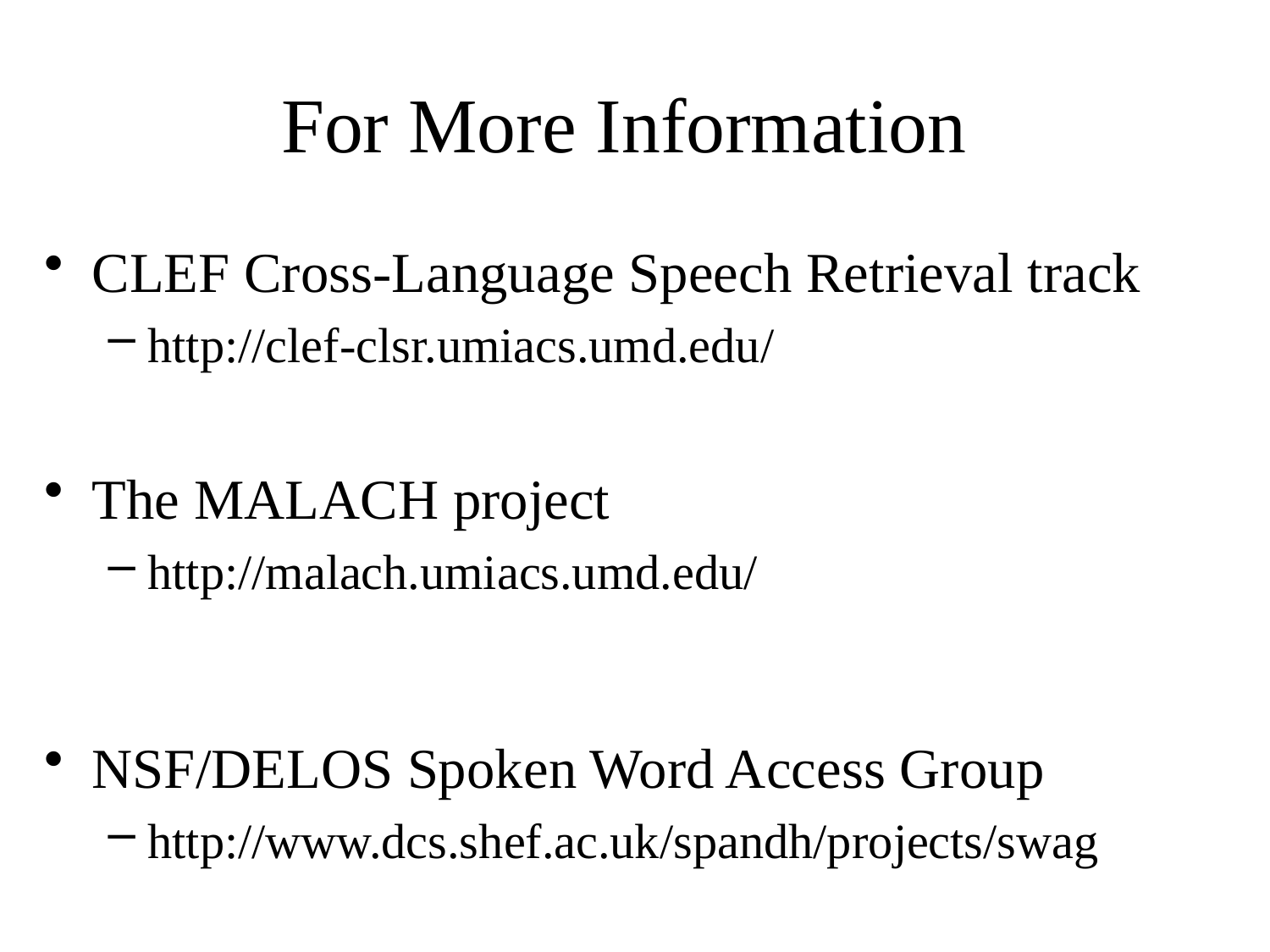

# For More Information

CLEF Cross-Language Speech Retrieval track
http://clef-clsr.umiacs.umd.edu/

The MALACH project
http://malach.umiacs.umd.edu/

NSF/DELOS Spoken Word Access Group
http://www.dcs.shef.ac.uk/spandh/projects/swag